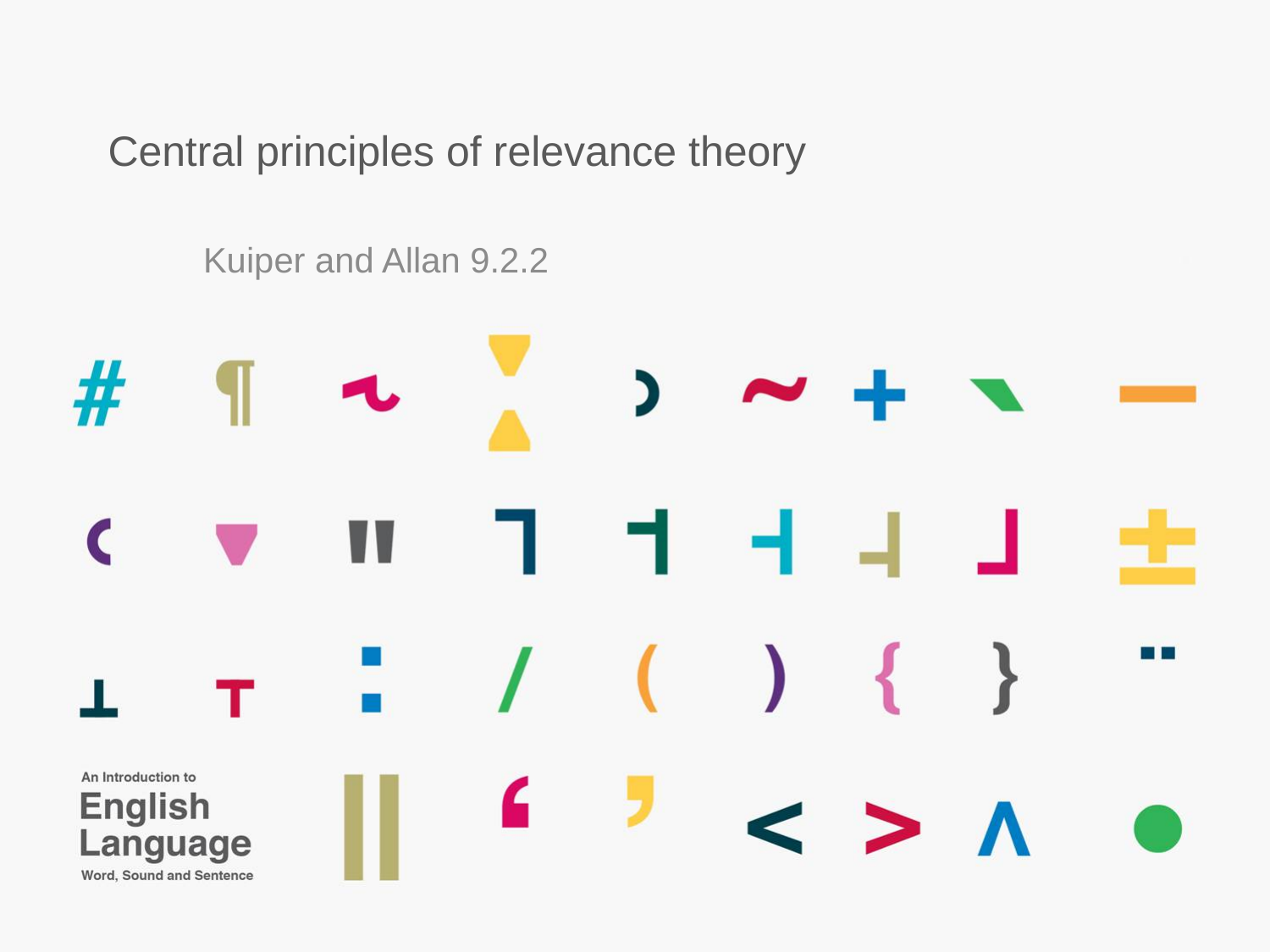

# Central principles of relevance theory
Kuiper and Allan 9.2.2